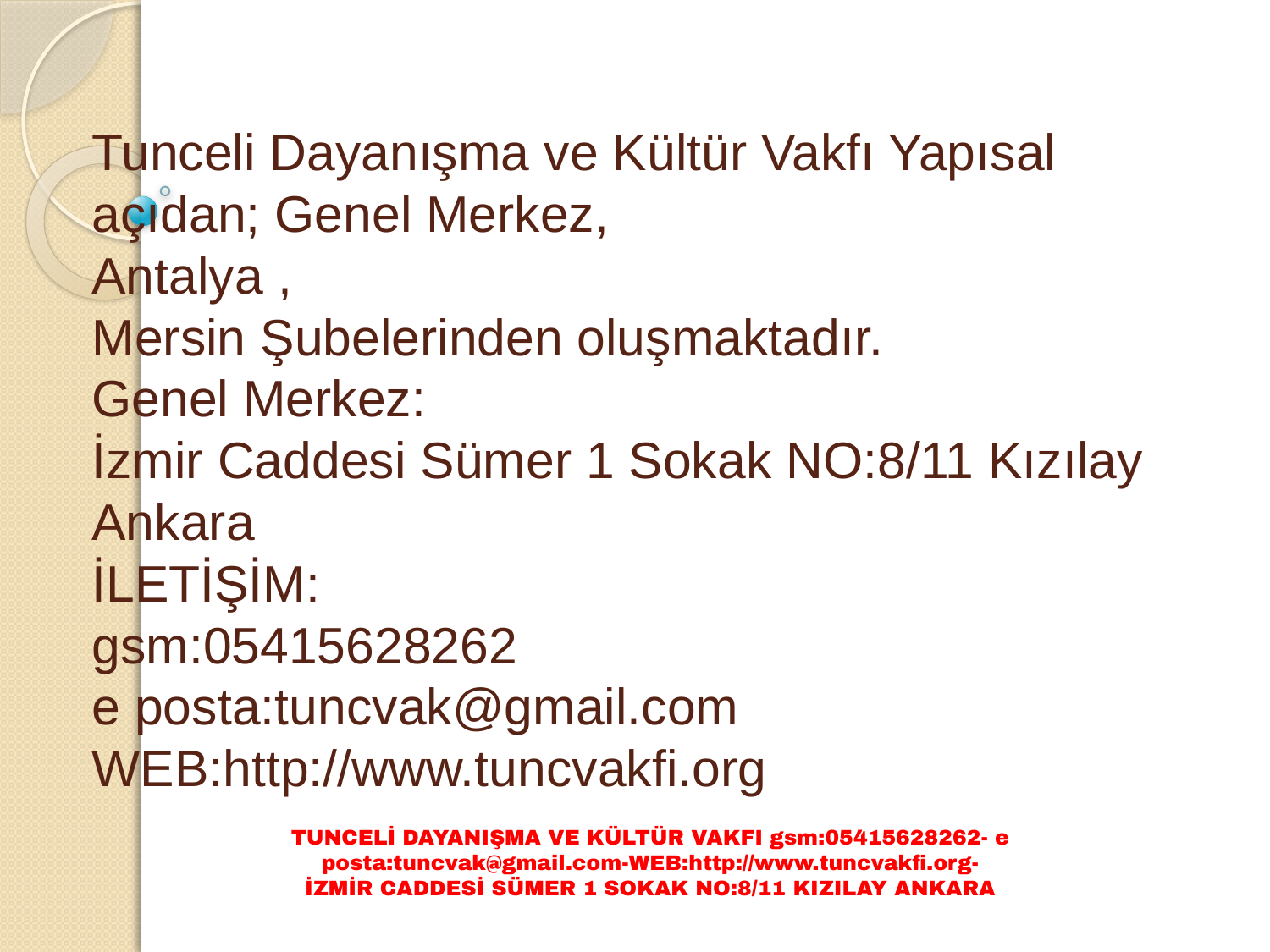

# Tunceli Dayanışma ve Kültür Vakfı Yapısal açıdan; Genel Merkez, Antalya , Mersin Şubelerinden oluşmaktadır. Genel Merkez: İzmir Caddesi Sümer 1 Sokak NO:8/11 Kızılay Ankara İLETİŞİM: gsm:05415628262 e posta:tuncvak@gmail.com WEB:http://www.tuncvakfi.org
TUNCELİ DAYANIŞMA VE KÜLTÜR VAKFI gsm:05415628262- e posta:tuncvak@gmail.com-WEB:http://www.tuncvakfi.org-
İZMİR CADDESİ SÜMER 1 SOKAK NO:8/11 KIZILAY ANKARA